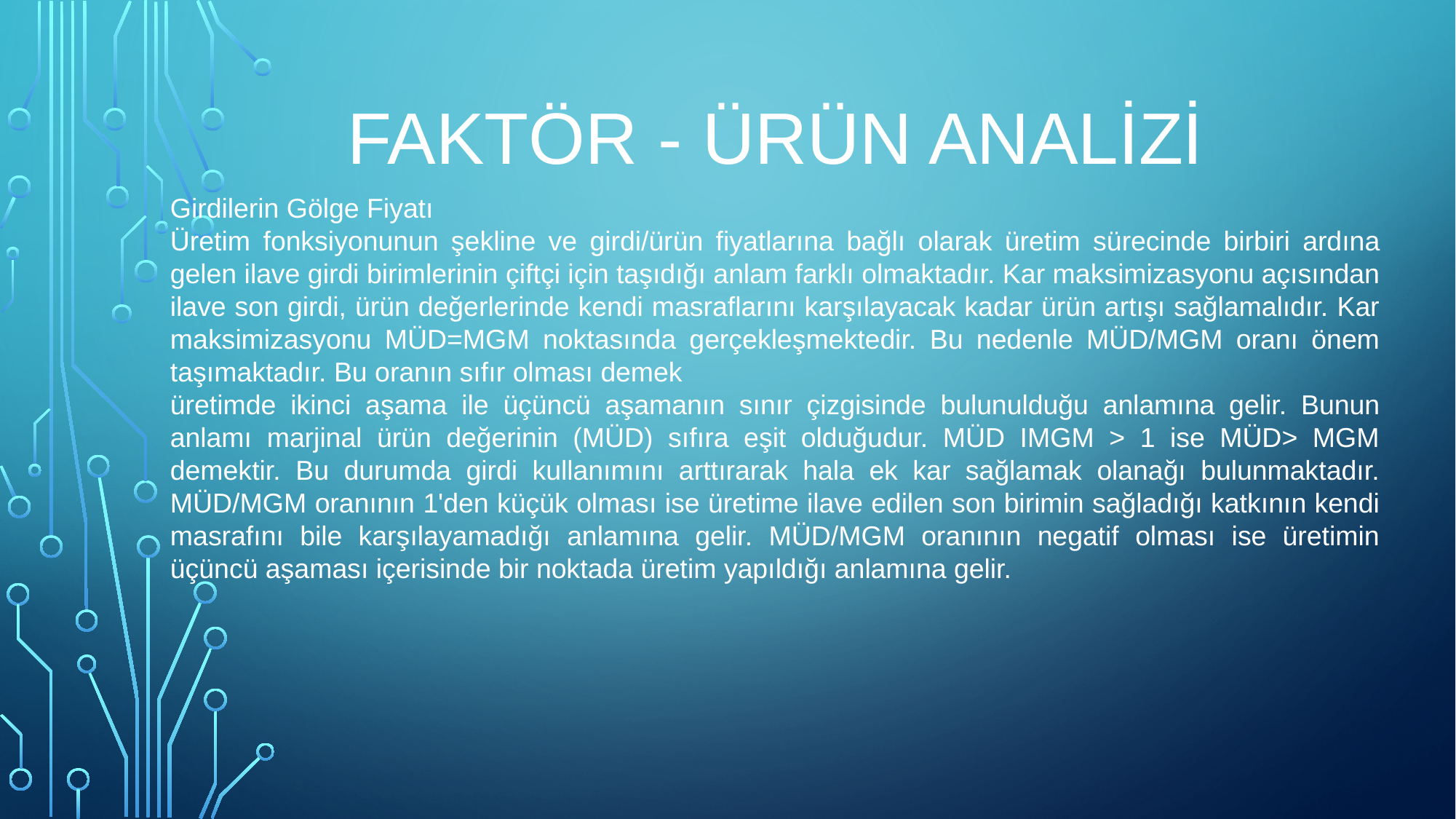

# FAKTÖR - ÜRÜN Analizi
Girdilerin Gölge Fiyatı
Üretim fonksiyonunun şekline ve girdi/ürün fiyatlarına bağlı olarak üretim sürecinde birbiri ardına gelen ilave girdi birimlerinin çiftçi için taşıdığı anlam farklı olmaktadır. Kar maksimizasyonu açısından ilave son girdi, ürün değerlerinde kendi masraflarını karşılayacak kadar ürün artışı sağlamalıdır. Kar maksimizasyonu MÜD=MGM noktasında gerçekleşmektedir. Bu nedenle MÜD/MGM oranı önem taşımaktadır. Bu oranın sıfır olması demek
üretimde ikinci aşama ile üçüncü aşamanın sınır çizgisinde bulunulduğu anlamına gelir. Bunun anlamı marjinal ürün değerinin (MÜD) sıfıra eşit olduğudur. MÜD IMGM > 1 ise MÜD> MGM demektir. Bu durumda girdi kullanımını arttırarak hala ek kar sağlamak olanağı bulunmaktadır. MÜD/MGM oranının 1'den küçük olması ise üretime ilave edilen son birimin sağladığı katkının kendi masrafını bile karşılayamadığı anlamına gelir. MÜD/MGM oranının negatif olması ise üretimin üçüncü aşaması içerisinde bir noktada üretim yapıldığı anlamına gelir.